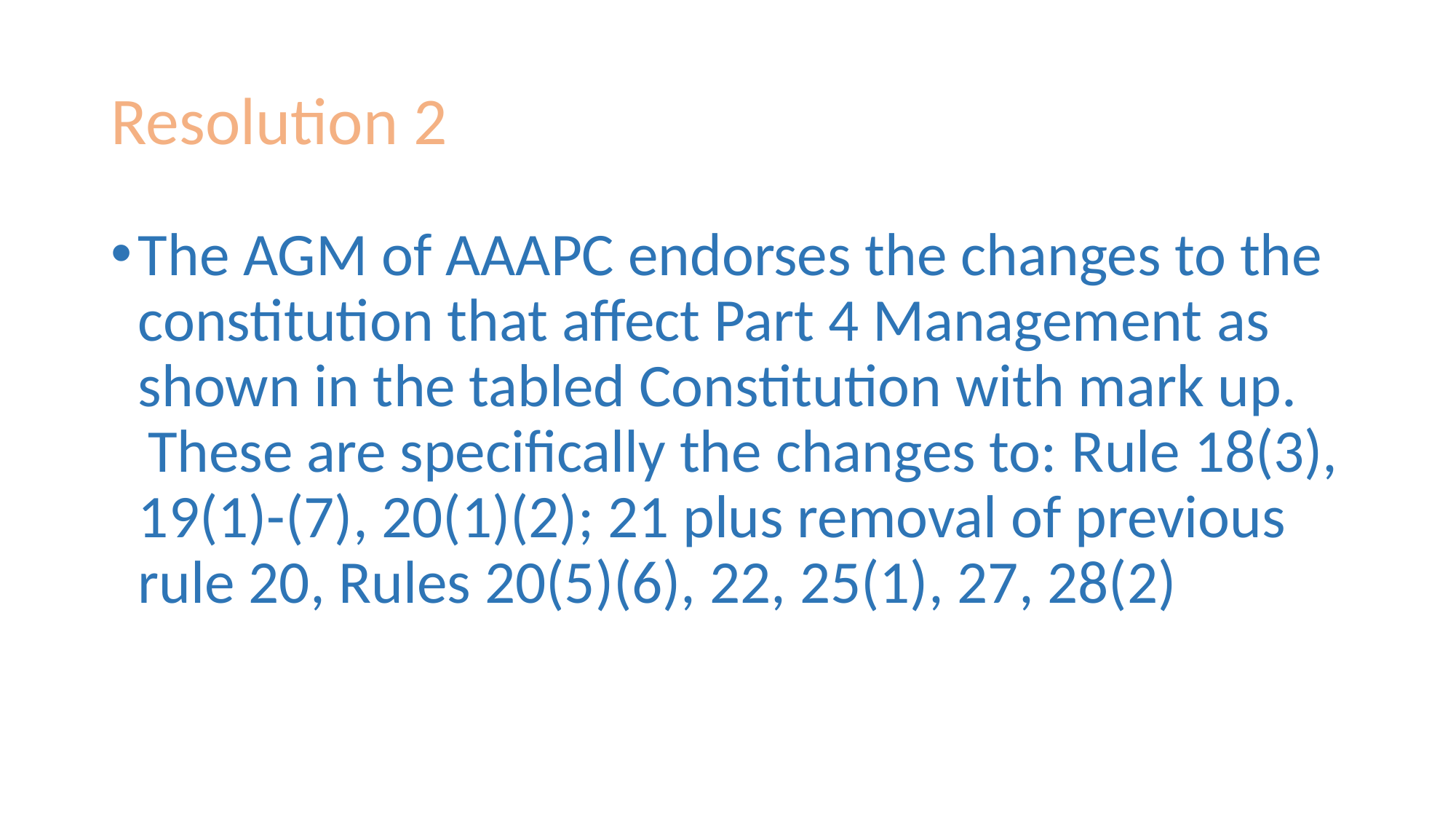

# Resolution 2
The AGM of AAAPC endorses the changes to the constitution that affect Part 4 Management as shown in the tabled Constitution with mark up.
 These are specifically the changes to: Rule 18(3), 19(1)-(7), 20(1)(2); 21 plus removal of previous rule 20, Rules 20(5)(6), 22, 25(1), 27, 28(2)